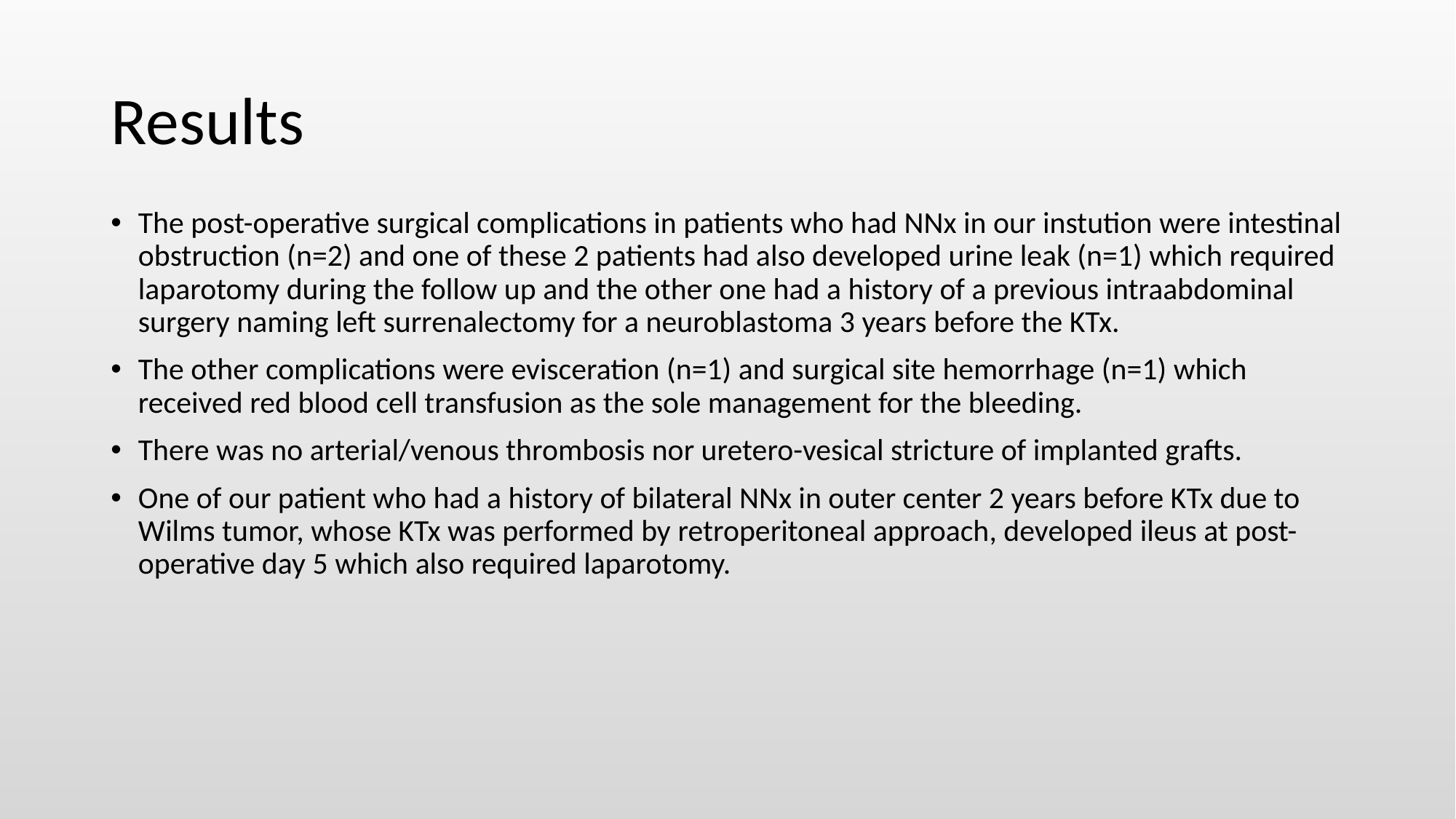

# Results
The post-operative surgical complications in patients who had NNx in our instution were intestinal obstruction (n=2) and one of these 2 patients had also developed urine leak (n=1) which required laparotomy during the follow up and the other one had a history of a previous intraabdominal surgery naming left surrenalectomy for a neuroblastoma 3 years before the KTx.
The other complications were evisceration (n=1) and surgical site hemorrhage (n=1) which received red blood cell transfusion as the sole management for the bleeding.
There was no arterial/venous thrombosis nor uretero-vesical stricture of implanted grafts.
One of our patient who had a history of bilateral NNx in outer center 2 years before KTx due to Wilms tumor, whose KTx was performed by retroperitoneal approach, developed ileus at post-operative day 5 which also required laparotomy.